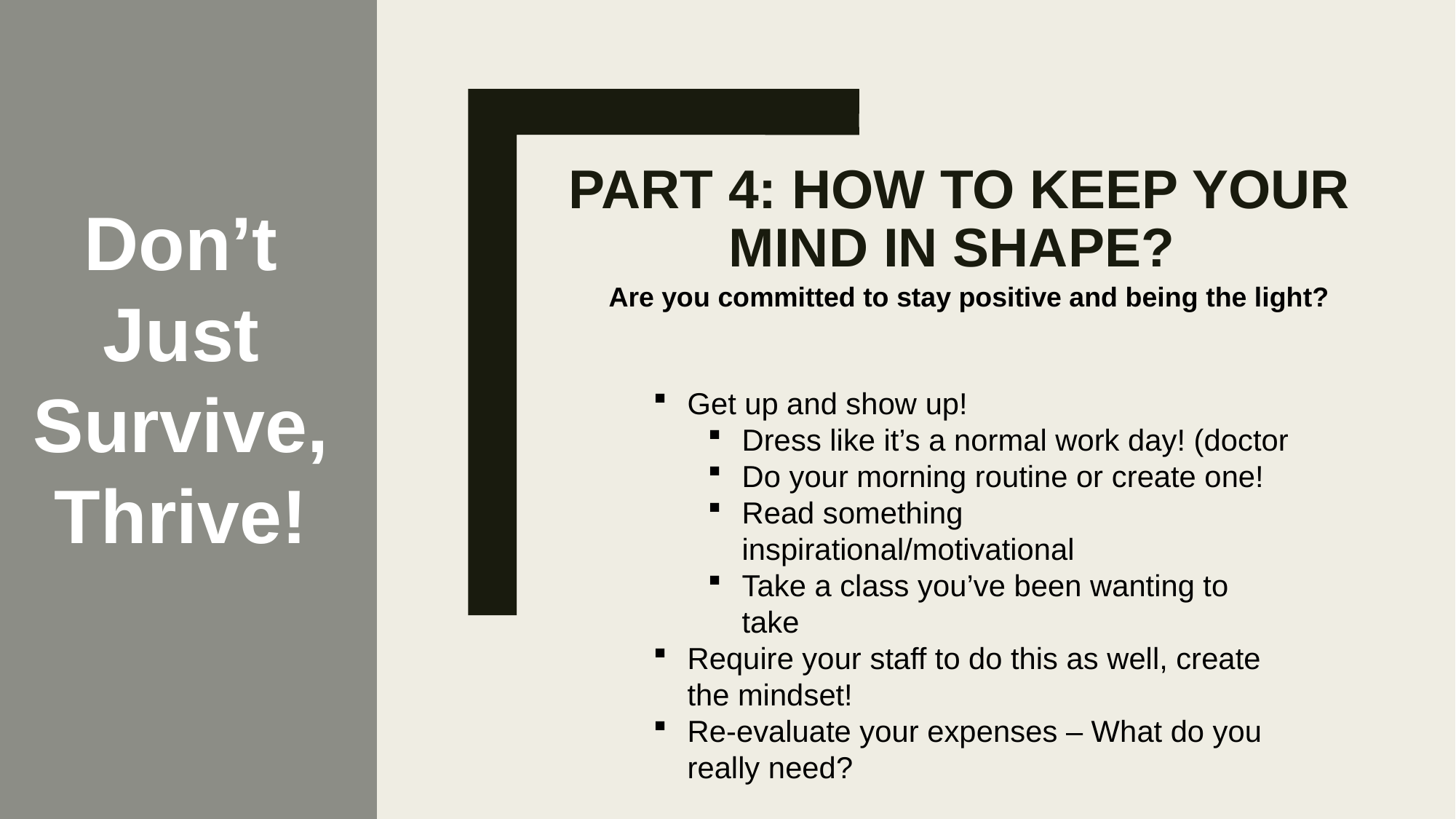

# Part 4: How to keep your mind in shape?
Don’t
Just
Survive,
Thrive!
Are you committed to stay positive and being the light?
Get up and show up!
Dress like it’s a normal work day! (doctor
Do your morning routine or create one!
Read something inspirational/motivational
Take a class you’ve been wanting to take
Require your staff to do this as well, create the mindset!
Re-evaluate your expenses – What do you really need?